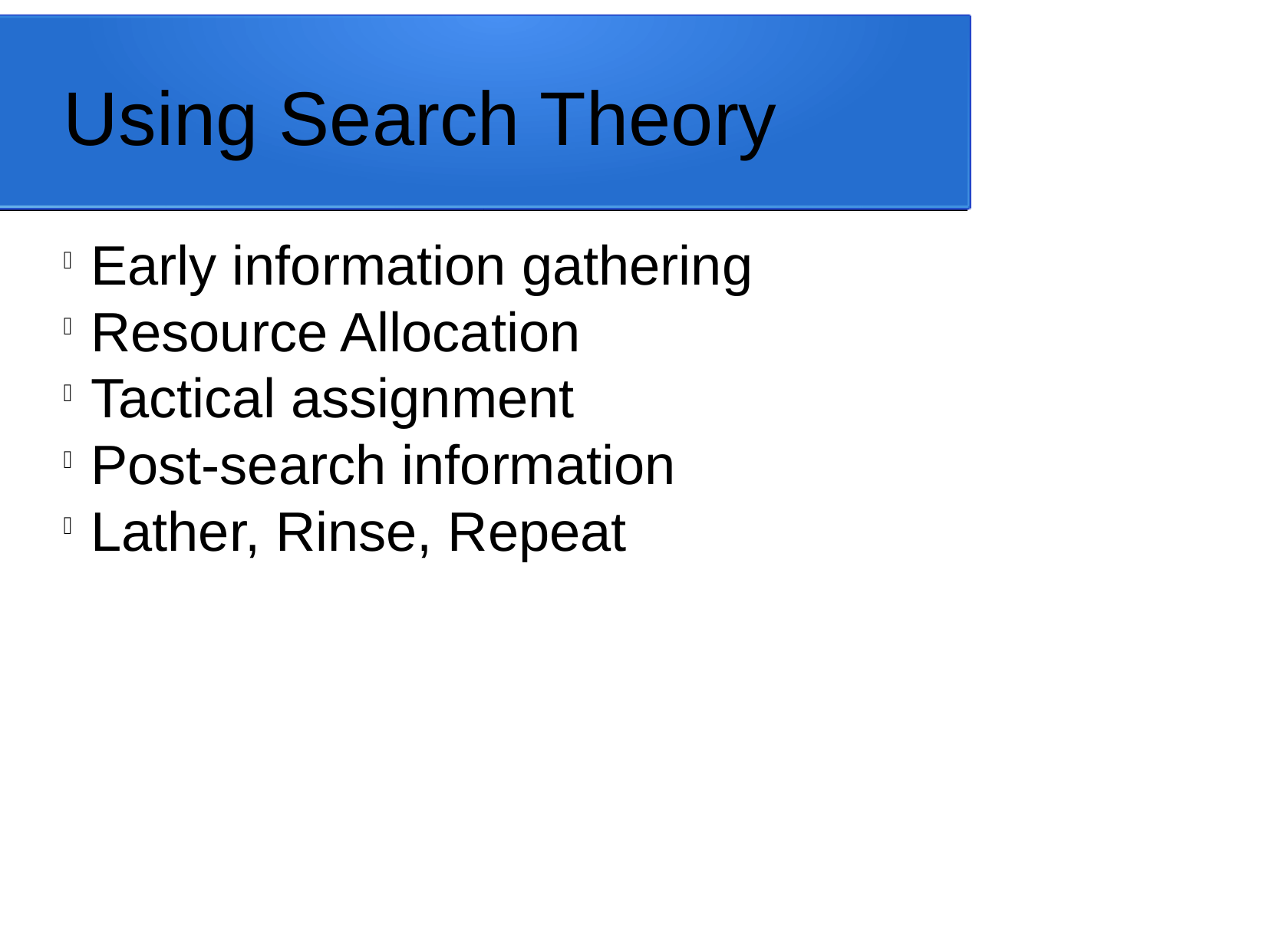

Using Search Theory
Early information gathering
Resource Allocation
Tactical assignment
Post-search information
Lather, Rinse, Repeat